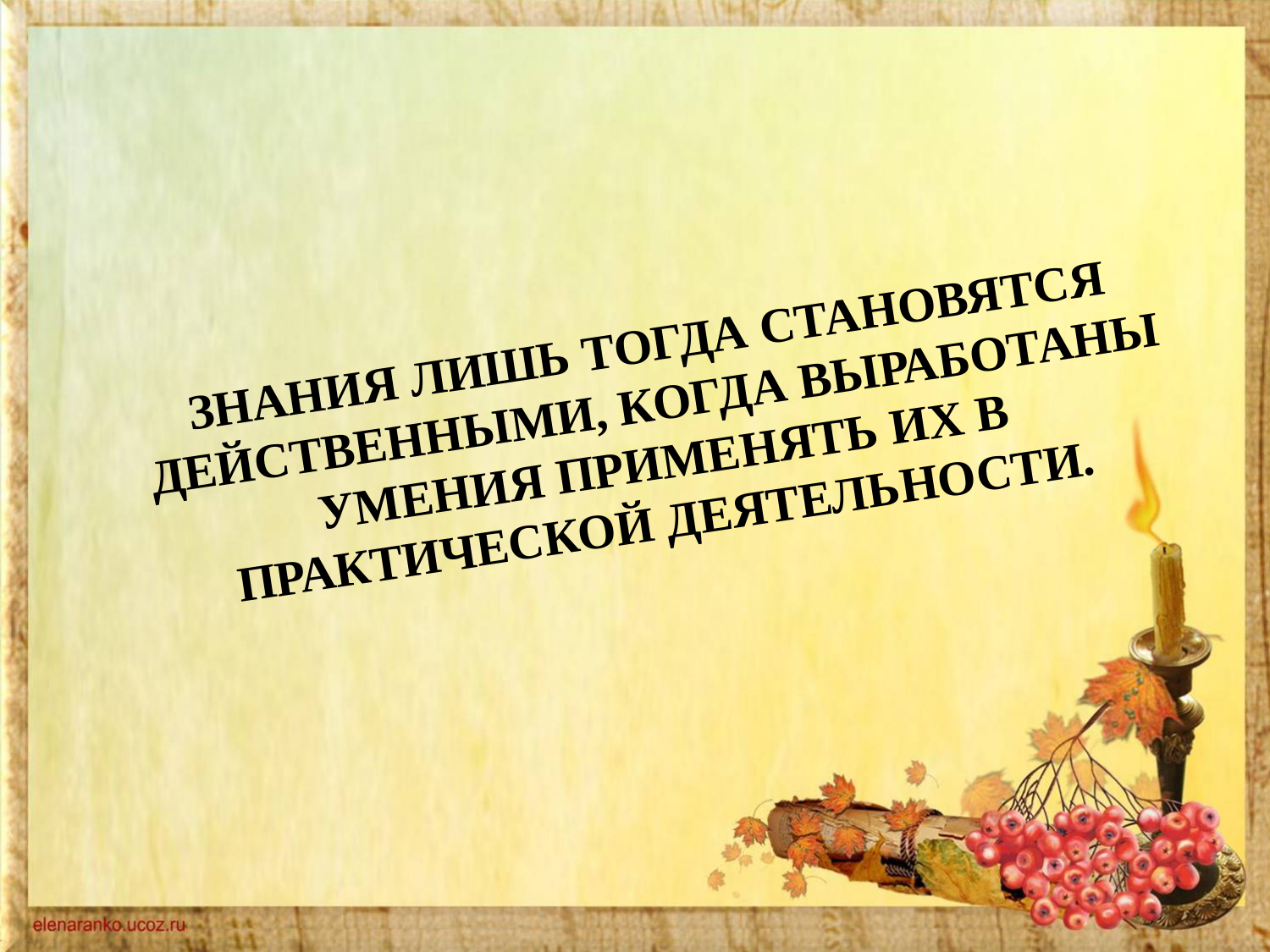

# Знания лишь тогда становятся действенными, когда выработаны умения применять их в практической деятельности.